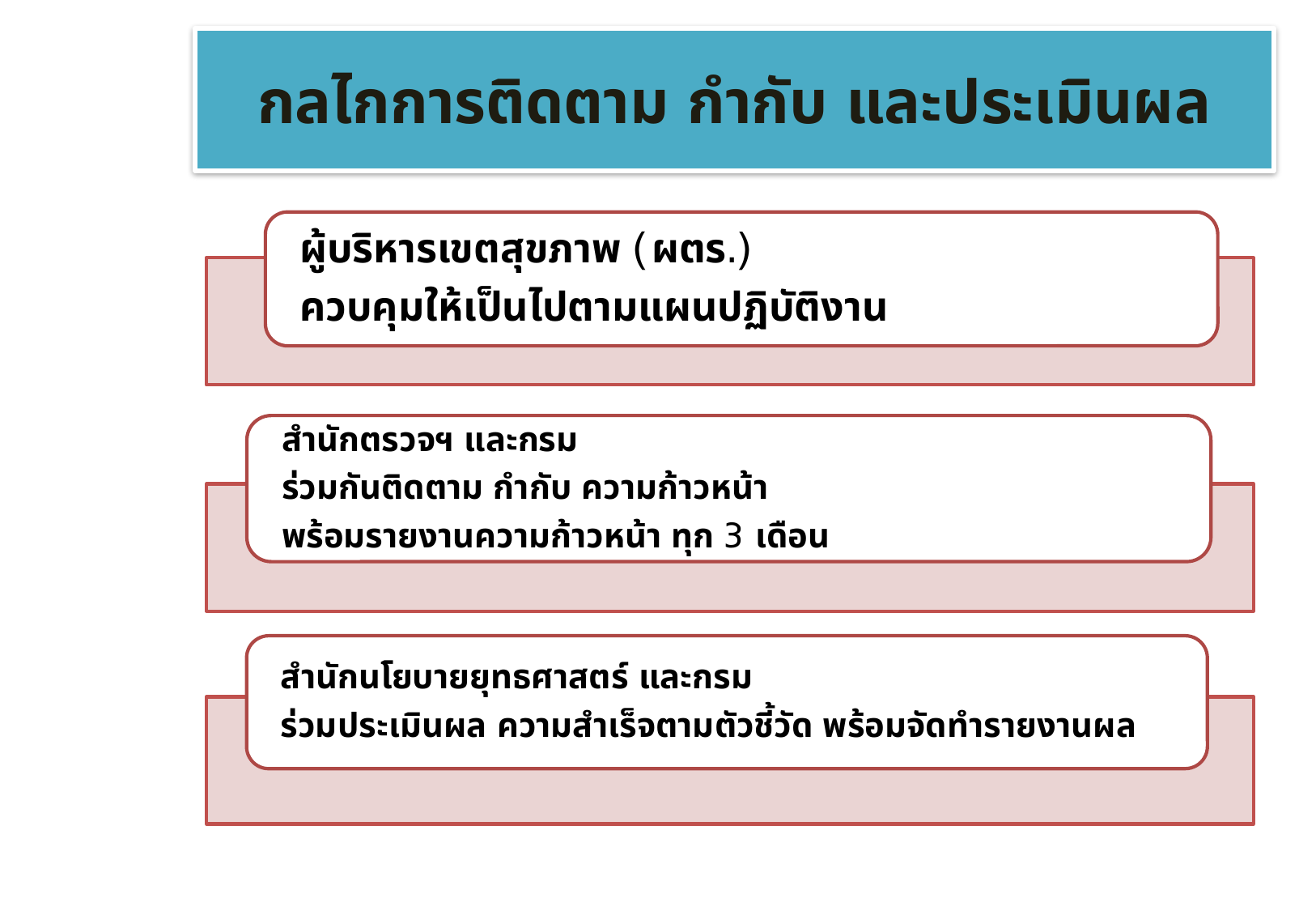

# กลไกการติดตาม กำกับ และประเมินผล
ผู้บริหารเขตสุขภาพ (ผตร.)
ควบคุมให้เป็นไปตามแผนปฏิบัติงาน
สำนักตรวจฯ และกรม
ร่วมกันติดตาม กำกับ ความก้าวหน้า
พร้อมรายงานความก้าวหน้า ทุก 3 เดือน
สำนักนโยบายยุทธศาสตร์ และกรม
ร่วมประเมินผล ความสำเร็จตามตัวชี้วัด พร้อมจัดทำรายงานผล